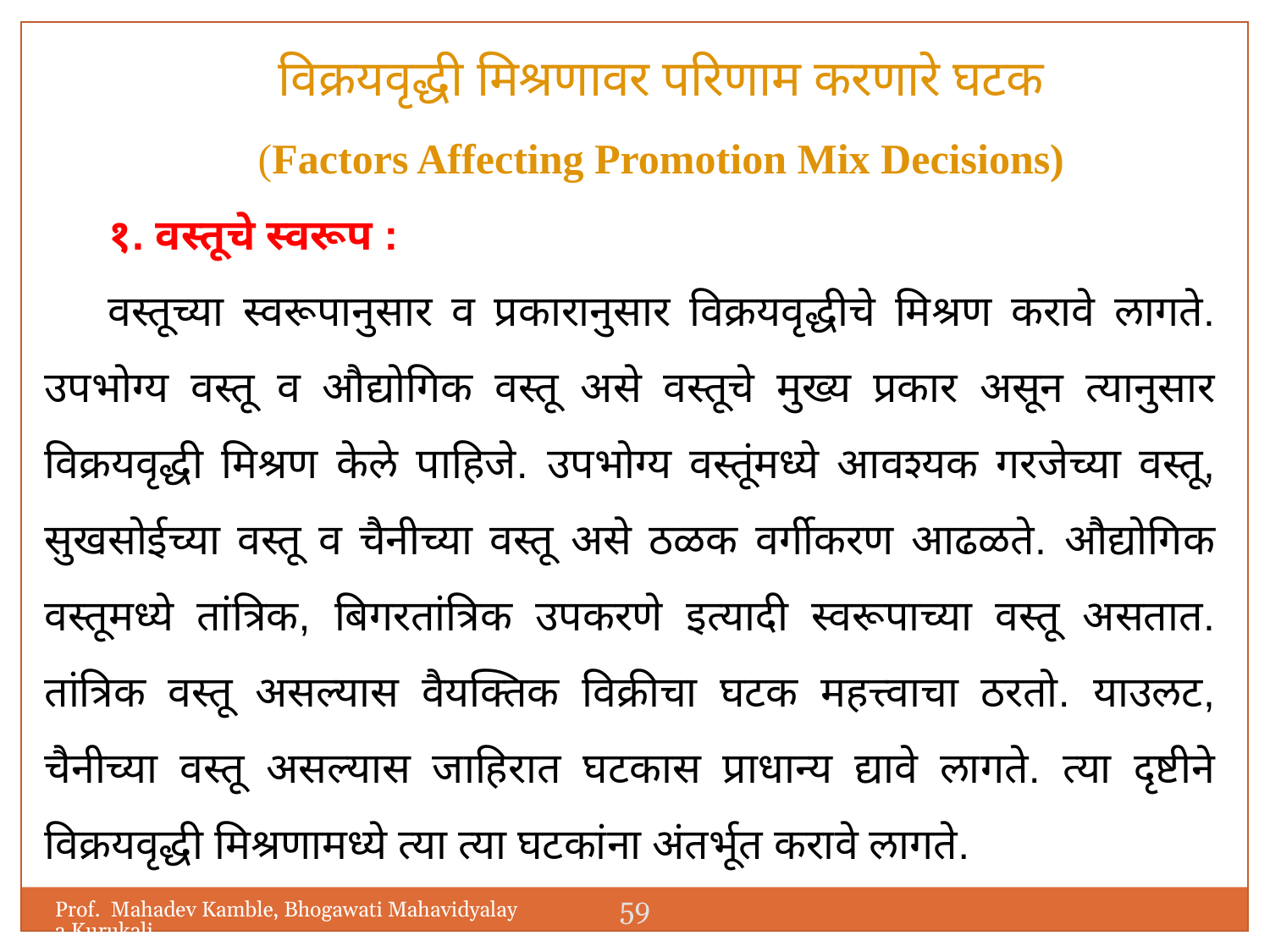

विक्रयवृद्धी मिश्रणावर परिणाम करणारे घटक
(Factors Affecting Promotion Mix Decisions)
१. वस्तूचे स्वरूप :
वस्तूच्या स्वरूपानुसार व प्रकारानुसार विक्रयवृद्धीचे मिश्रण करावे लागते. उपभोग्य वस्तू व औद्योगिक वस्तू असे वस्तूचे मुख्य प्रकार असून त्यानुसार विक्रयवृद्धी मिश्रण केले पाहिजे. उपभोग्य वस्तूंमध्ये आवश्यक गरजेच्या वस्तू, सुखसोईच्या वस्तू व चैनीच्या वस्तू असे ठळक वर्गीकरण आढळते. औद्योगिक वस्तूमध्ये तांत्रिक, बिगरतांत्रिक उपकरणे इत्यादी स्वरूपाच्या वस्तू असतात. तांत्रिक वस्तू असल्यास वैयक्तिक विक्रीचा घटक महत्त्वाचा ठरतो. याउलट, चैनीच्या वस्तू असल्यास जाहिरात घटकास प्राधान्य द्यावे लागते. त्या दृष्टीने विक्रयवृद्धी मिश्रणामध्ये त्या त्या घटकांना अंतर्भूत करावे लागते.
59
Prof.  Mahadev Kamble, Bhogawati Mahavidyalaya,Kurukali.